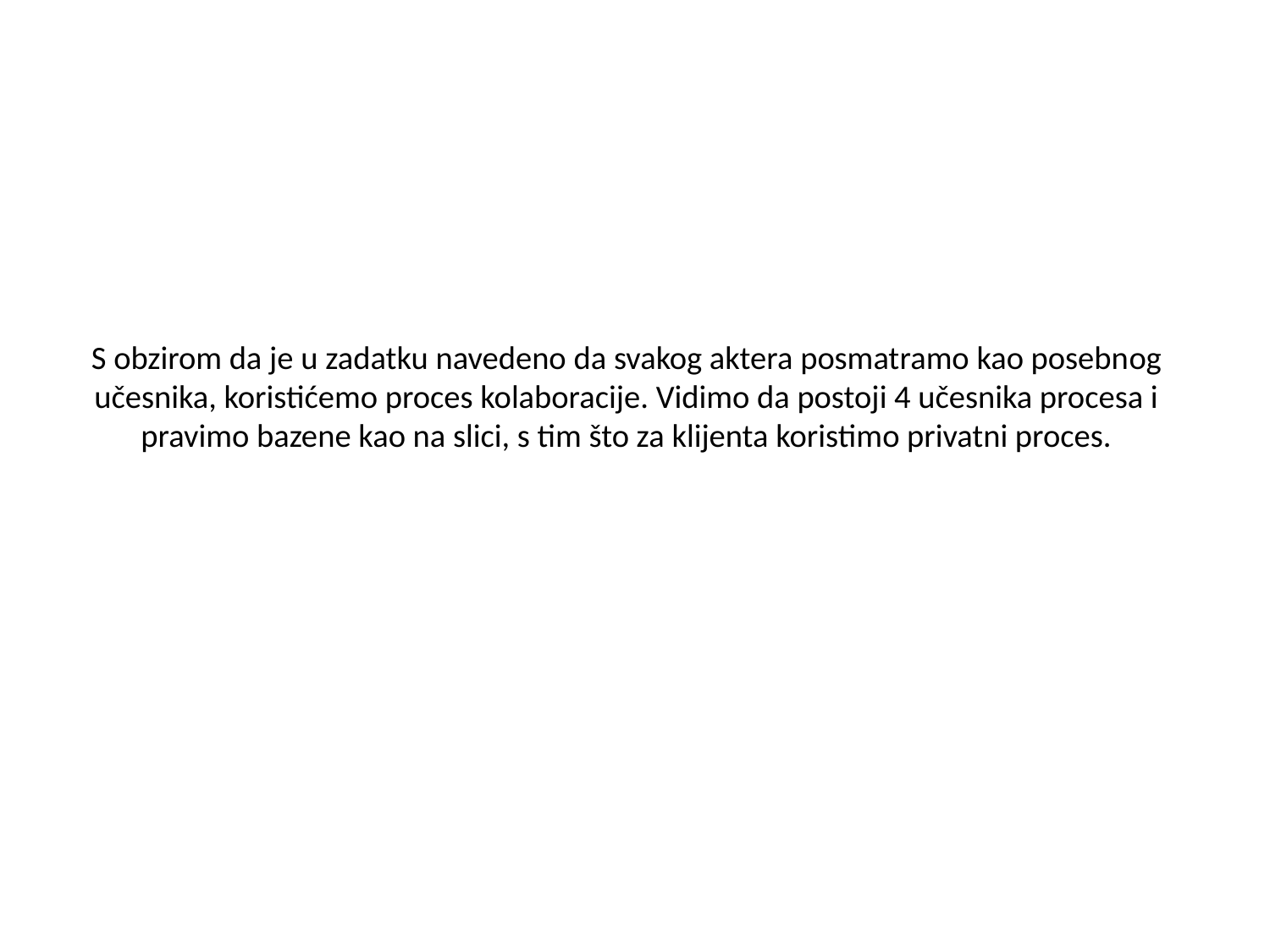

# S obzirom da je u zadatku navedeno da svakog aktera posmatramo kao posebnog učesnika, koristićemo proces kolaboracije. Vidimo da postoji 4 učesnika procesa i pravimo bazene kao na slici, s tim što za klijenta koristimo privatni proces.